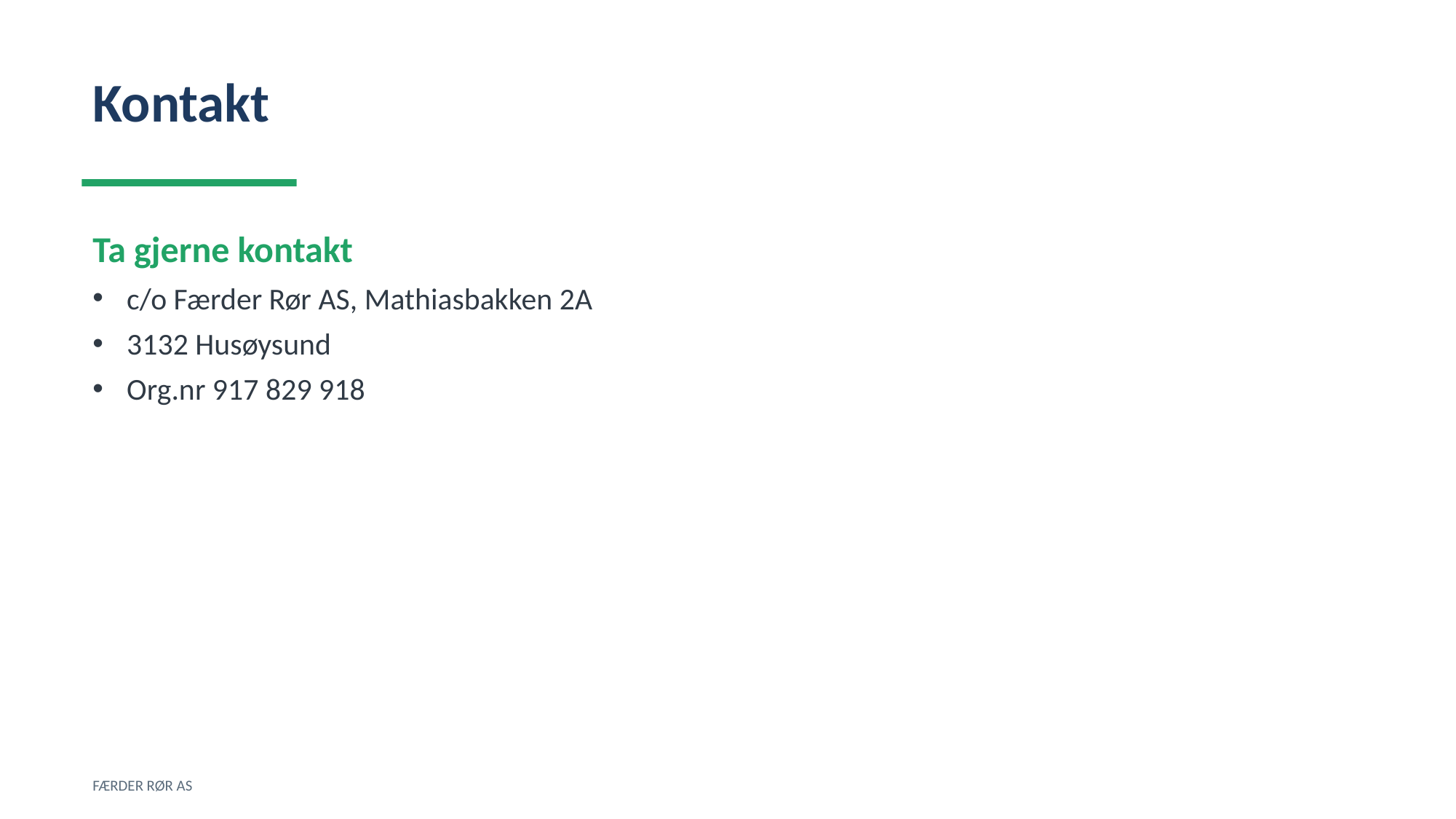

Kontakt

Ta gjerne kontakt
c/o Færder Rør AS, Mathiasbakken 2A
3132 Husøysund
Org.nr 917 829 918
FÆRDER RØR AS